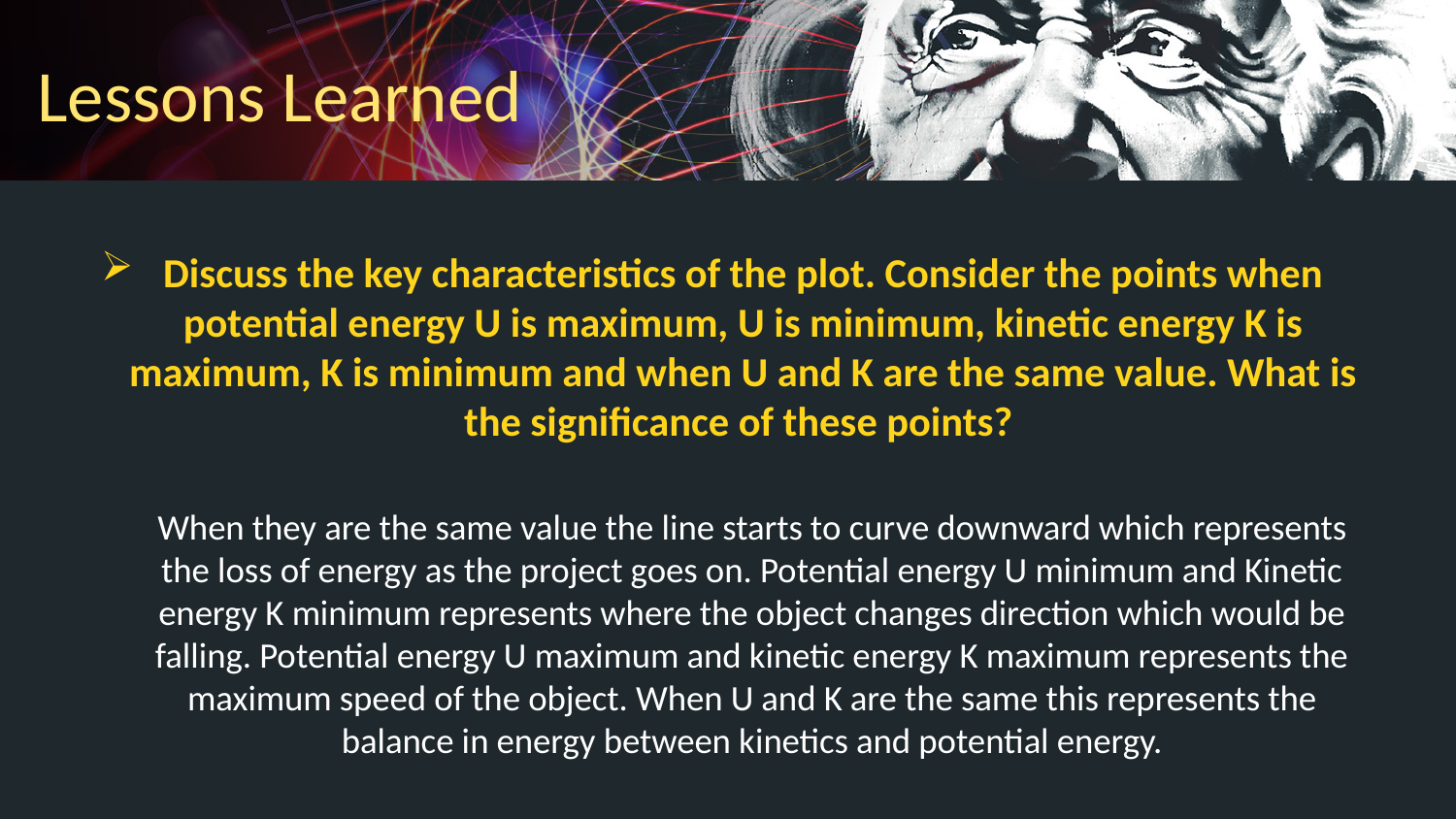

# Lessons Learned
Discuss the key characteristics of the plot. Consider the points when potential energy U is maximum, U is minimum, kinetic energy K is maximum, K is minimum and when U and K are the same value. What is the significance of these points?

When they are the same value the line starts to curve downward which represents the loss of energy as the project goes on. Potential energy U minimum and Kinetic energy K minimum represents where the object changes direction which would be falling. Potential energy U maximum and kinetic energy K maximum represents the maximum speed of the object. When U and K are the same this represents the balance in energy between kinetics and potential energy.